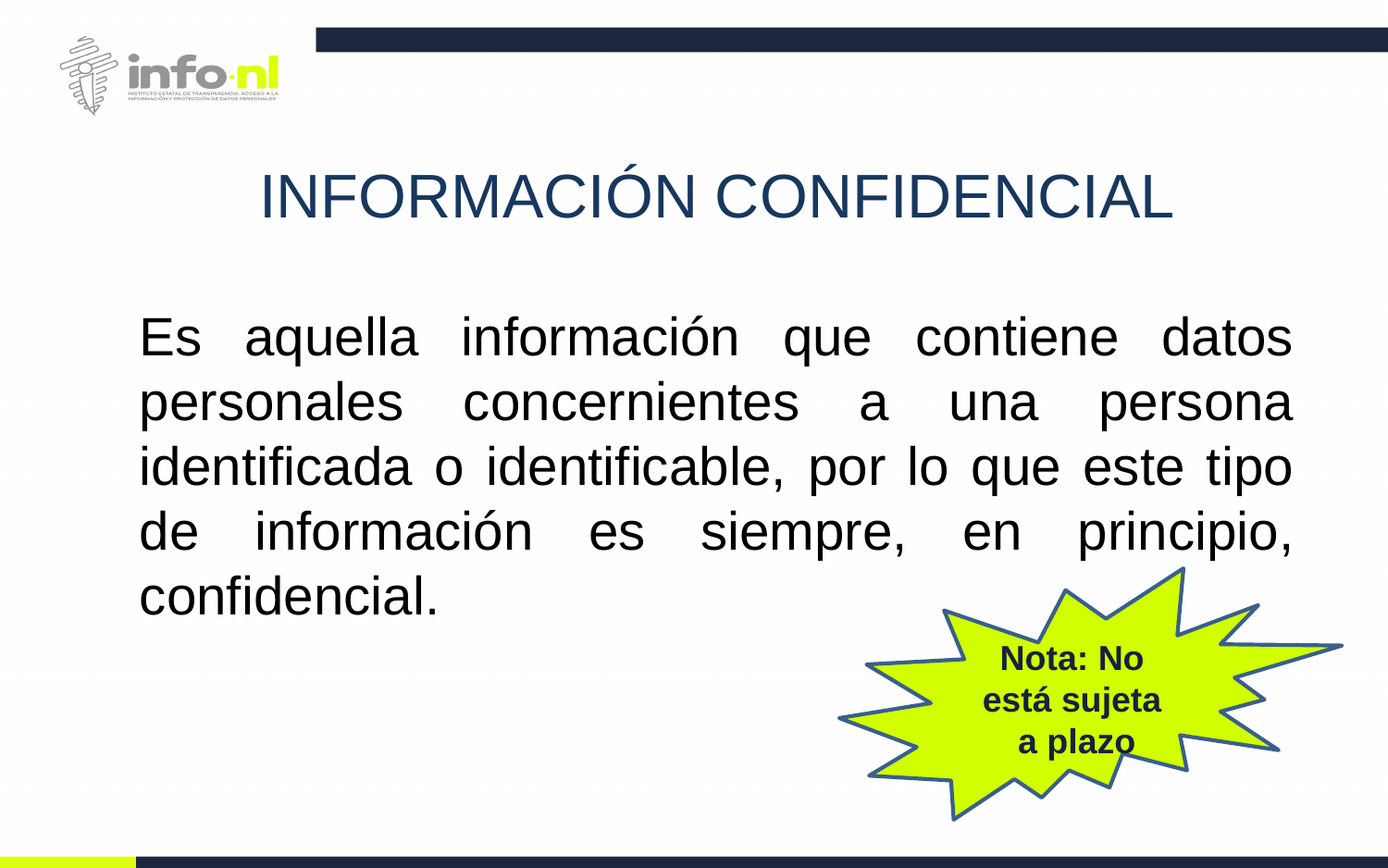

# INFORMACIÓN CONFIDENCIAL
Es aquella información que contiene datos personales concernientes a una persona identificada o identificable, por lo que este tipo de información es siempre, en principio, confidencial.

Nota: No está sujeta  a plazo